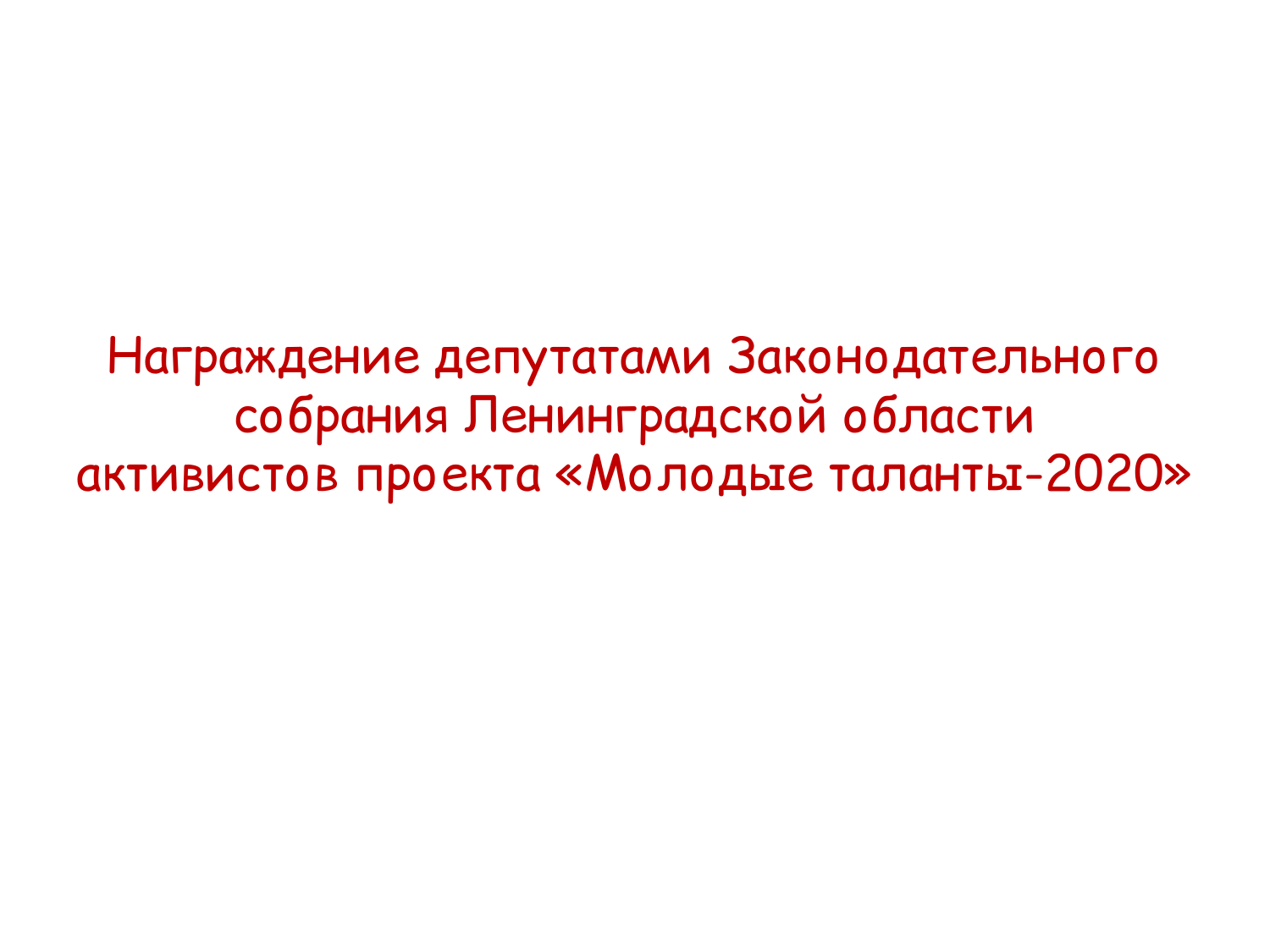

# Награждение депутатами Законодательного собрания Ленинградской области активистов проекта «Молодые таланты-2020»